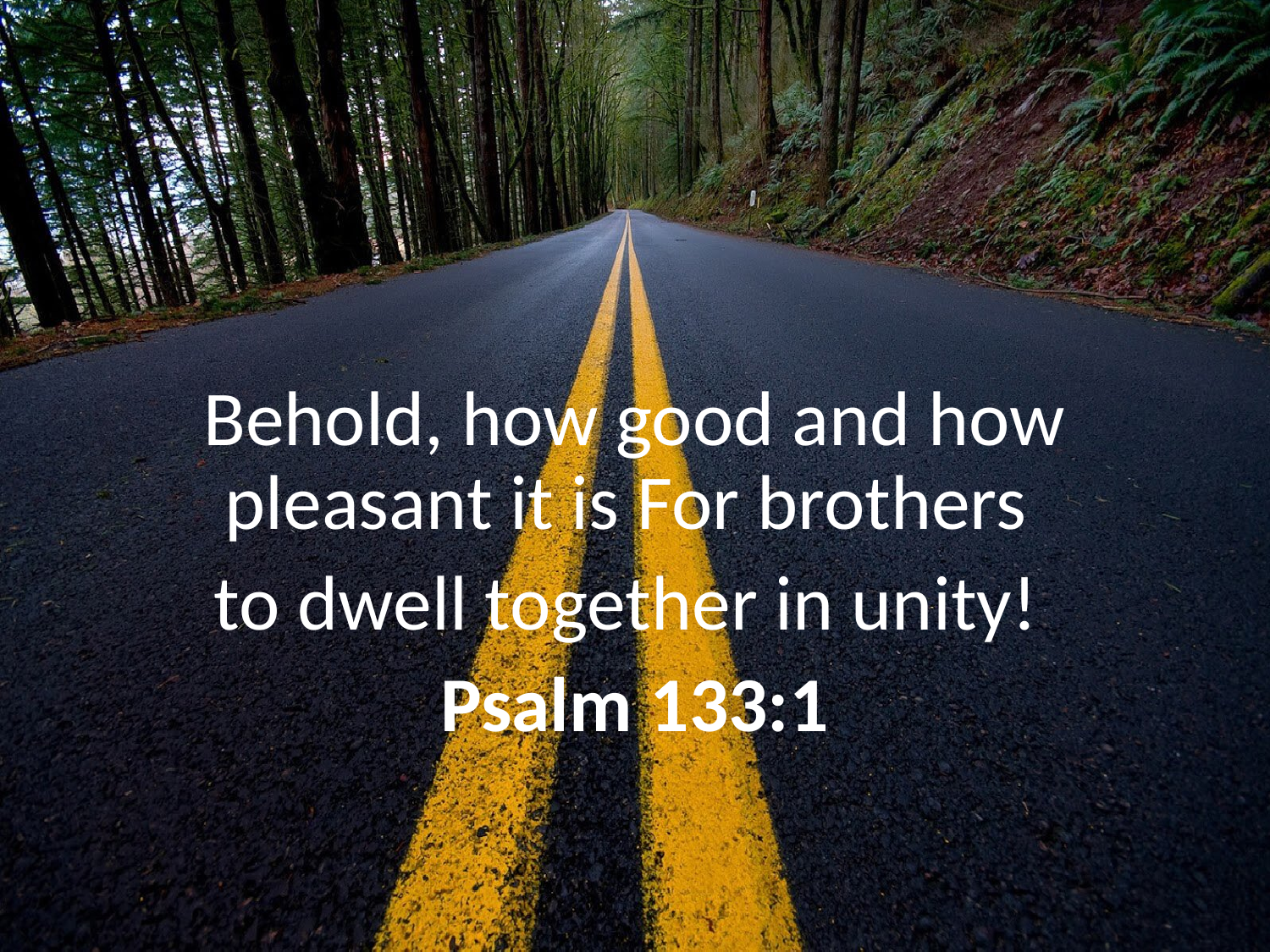

Behold, how good and how pleasant it is For brothers
to dwell together in unity!
Psalm 133:1